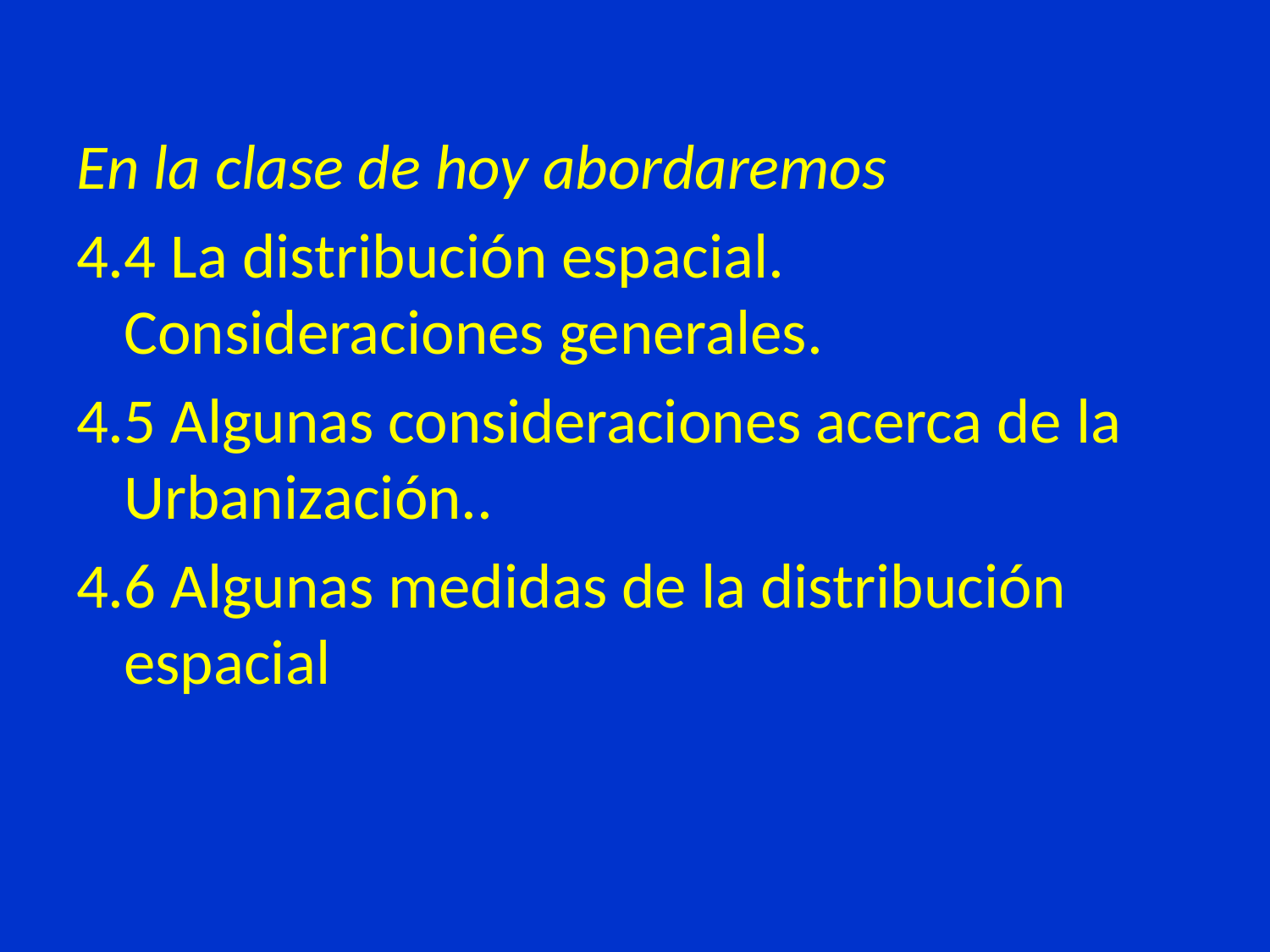

En la clase de hoy abordaremos
4.4 La distribución espacial. Consideraciones generales.
4.5 Algunas consideraciones acerca de la Urbanización..
4.6 Algunas medidas de la distribución espacial